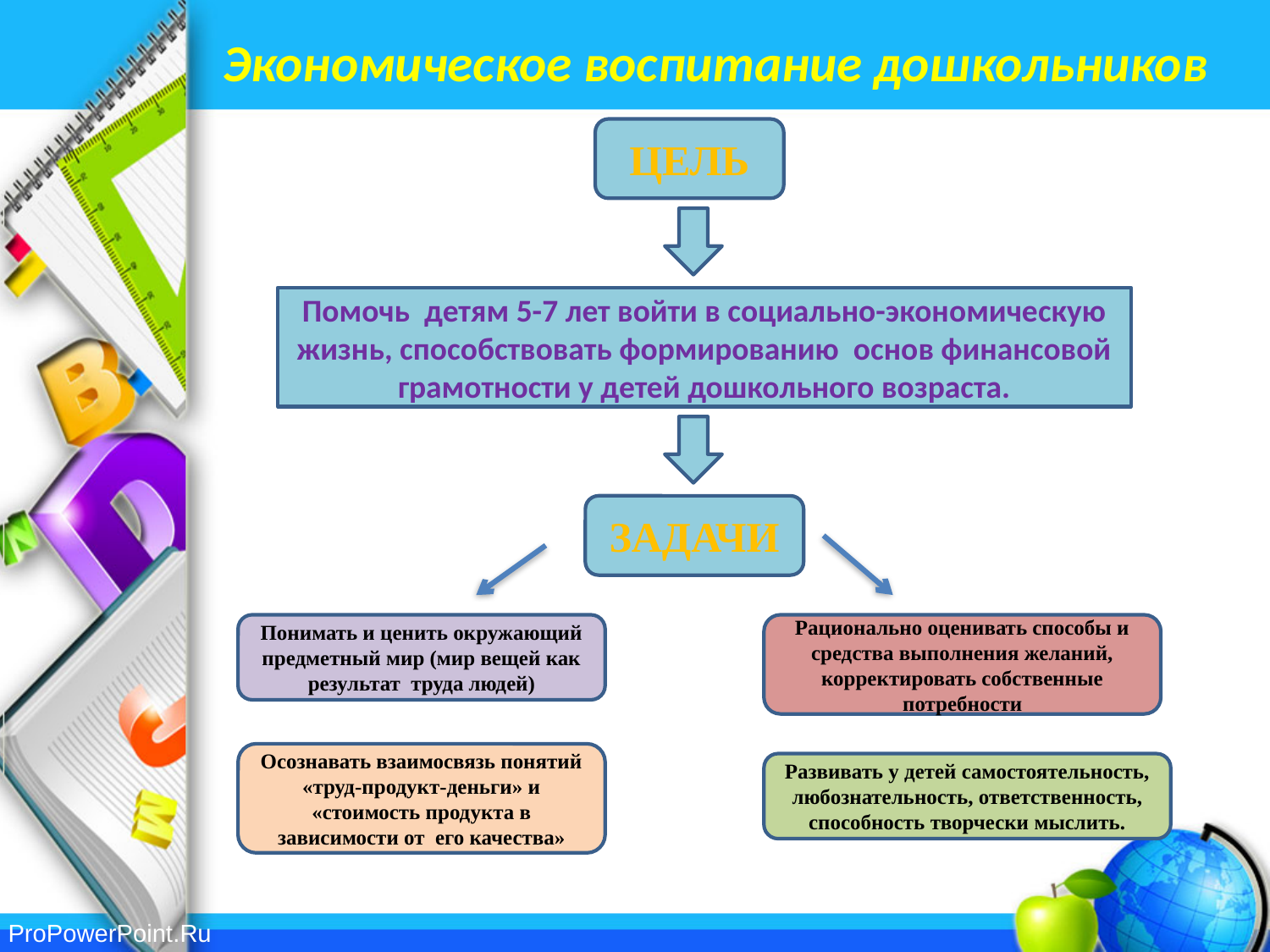

# Экономическое воспитание дошкольников
ЦЕЛЬ

Помочь  детям 5-7 лет войти в социально-экономическую жизнь, способствовать формированию  основ финансовой грамотности у детей дошкольного возраста.

ЗАДАЧИ
Понимать и ценить окружающий предметный мир (мир вещей как результат  труда людей)
Рационально оценивать способы и средства выполнения желаний, корректировать собственные потребности
Осознавать взаимосвязь понятий «труд-продукт-деньги» и «стоимость продукта в зависимости от  его качества»
Развивать у детей самостоятельность,
любознательность, ответственность,
способность творчески мыслить.